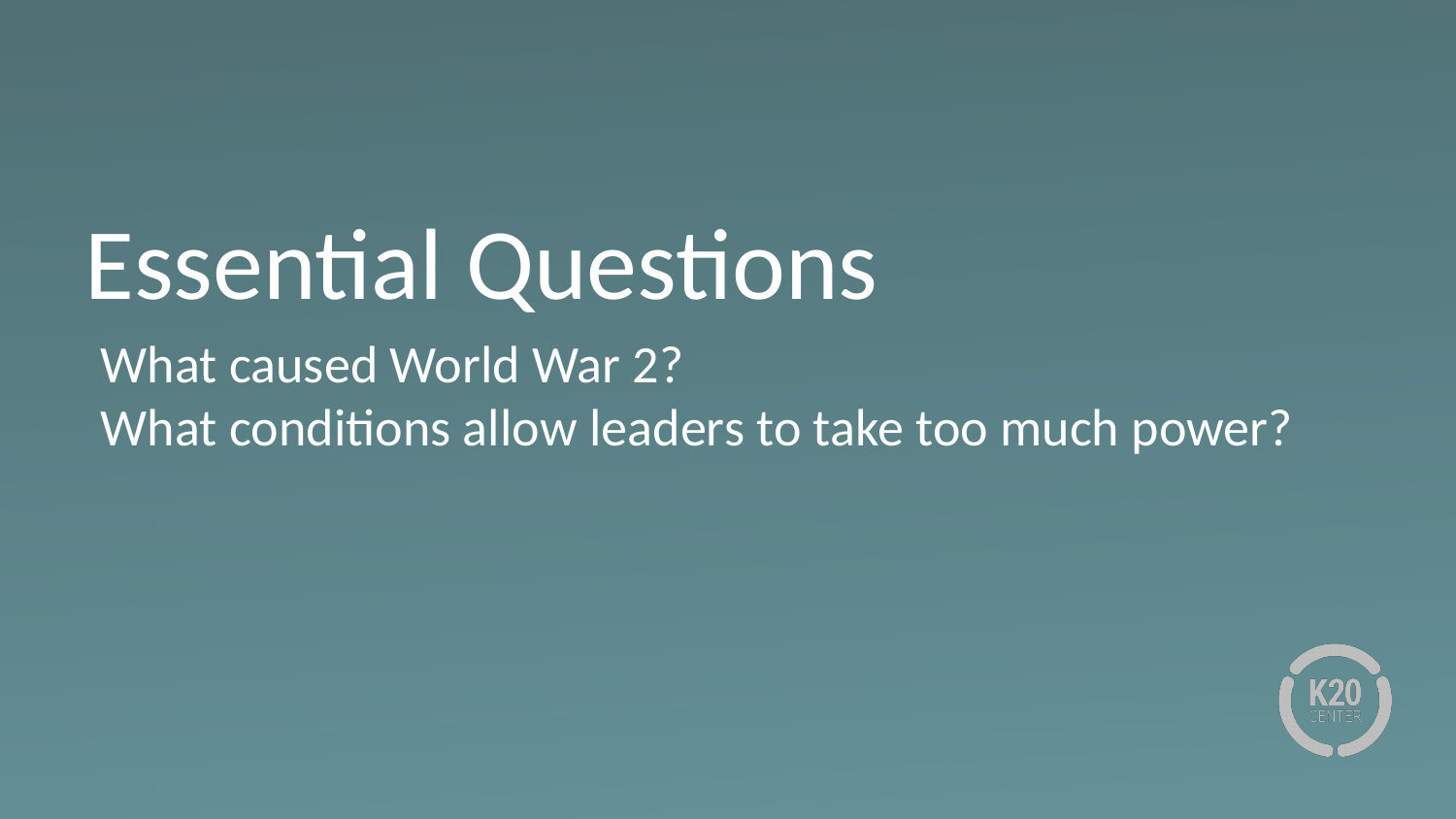

# Essential Questions
What caused World War 2?
What conditions allow leaders to take too much power?